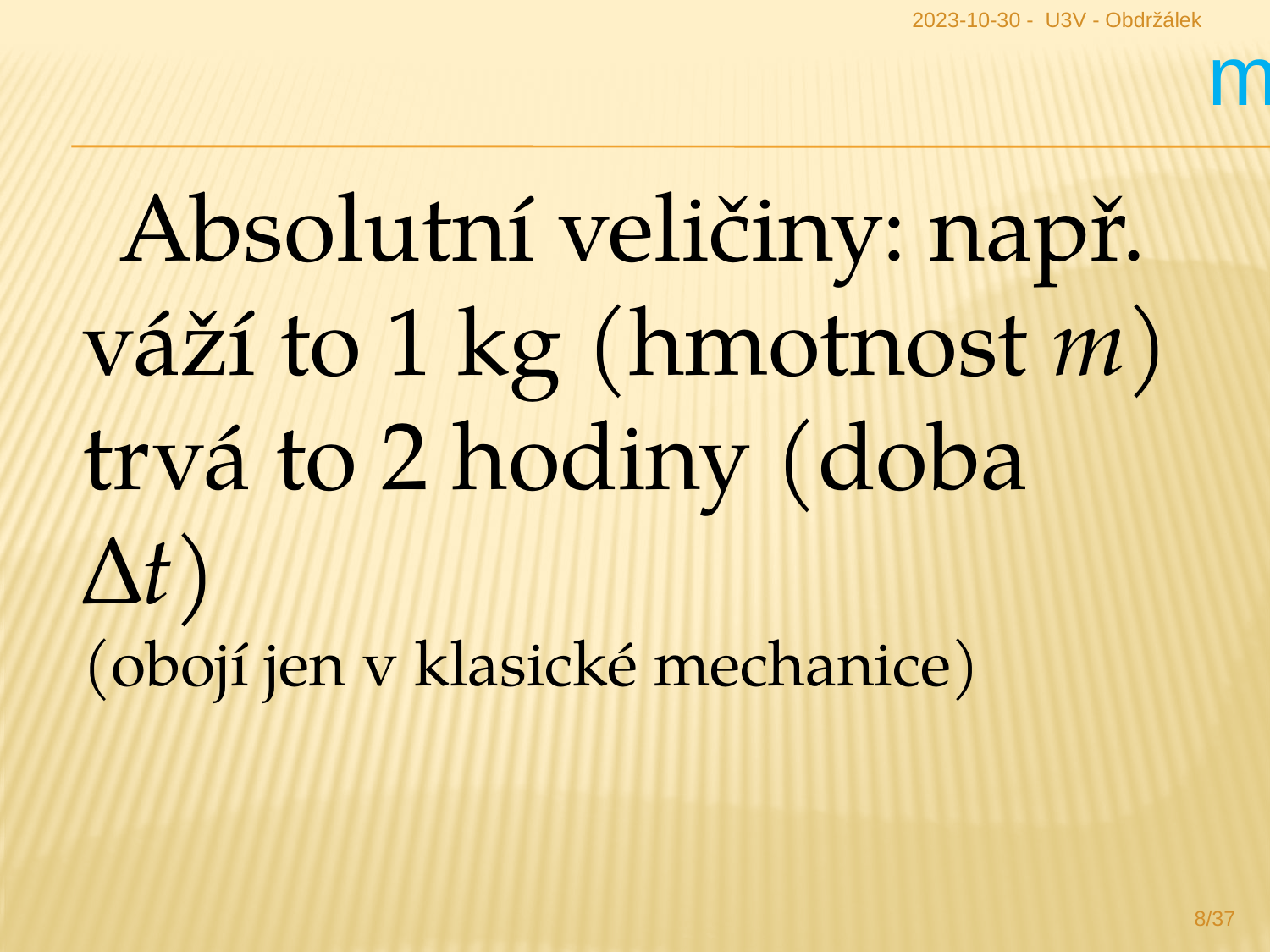

2023-10-30 -  U3V - Obdržálek
m
Absolutní veličiny: např.
váží to 1 kg (hmotnost m)
trvá to 2 hodiny (doba Δt)
(obojí jen v klasické mechanice)
8/37